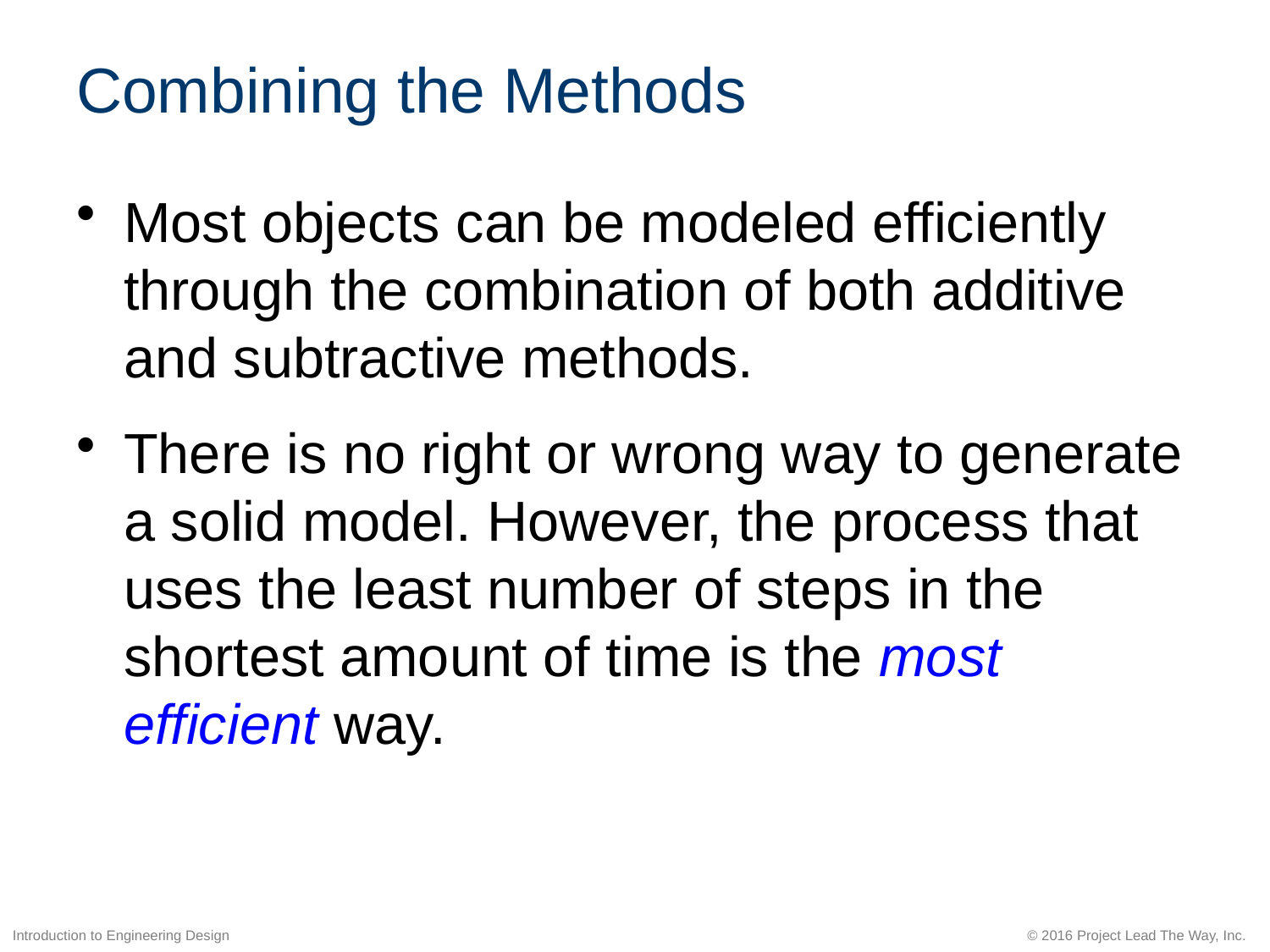

# Combining the Methods
Most objects can be modeled efficiently through the combination of both additive and subtractive methods.
There is no right or wrong way to generate a solid model. However, the process that uses the least number of steps in the shortest amount of time is the most efficient way.